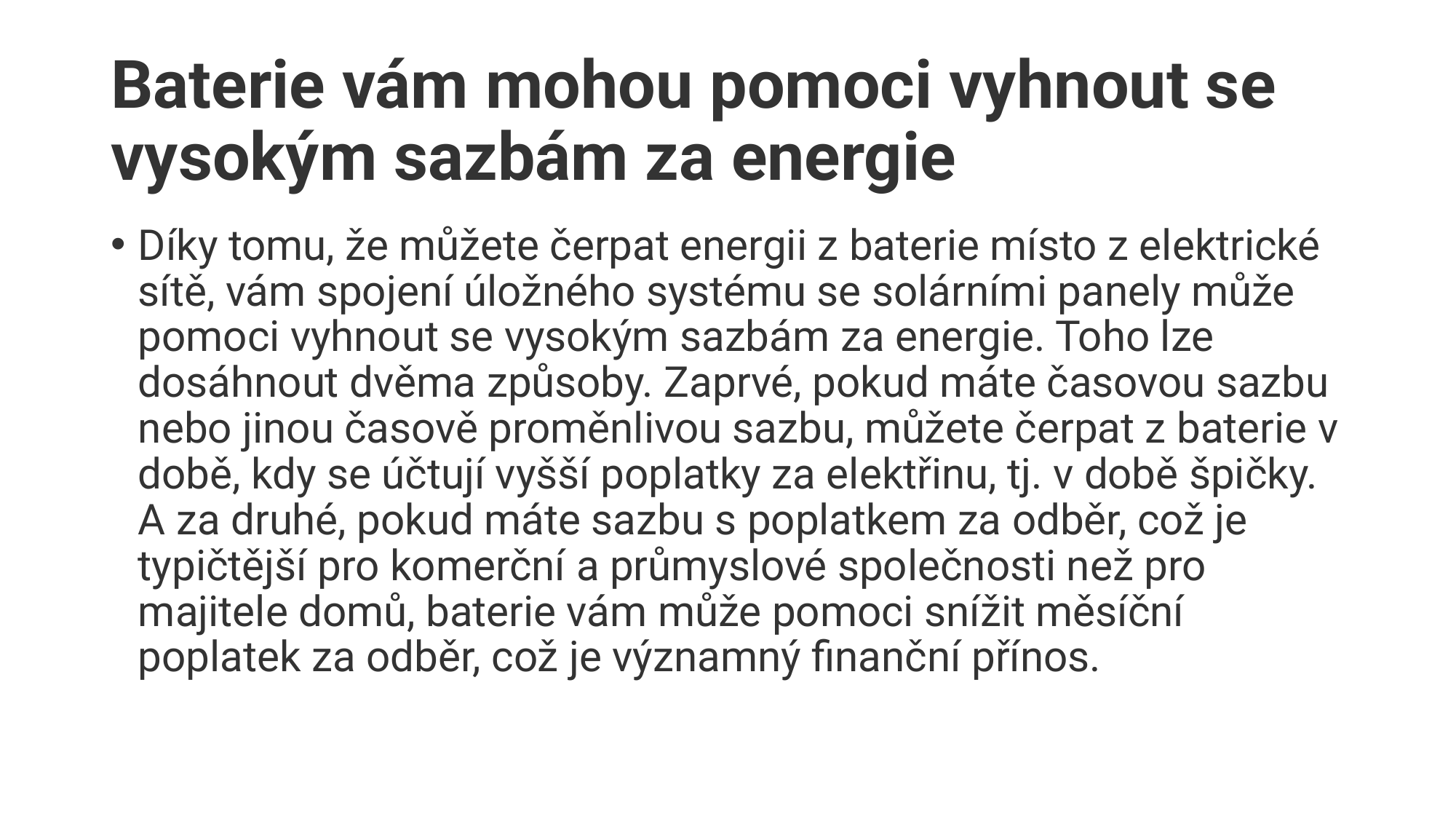

# Baterie vám mohou pomoci vyhnout se vysokým sazbám za energie
Díky tomu, že můžete čerpat energii z baterie místo z elektrické sítě, vám spojení úložného systému se solárními panely může pomoci vyhnout se vysokým sazbám za energie. Toho lze dosáhnout dvěma způsoby. Zaprvé, pokud máte časovou sazbu nebo jinou časově proměnlivou sazbu, můžete čerpat z baterie v době, kdy se účtují vyšší poplatky za elektřinu, tj. v době špičky. A za druhé, pokud máte sazbu s poplatkem za odběr, což je typičtější pro komerční a průmyslové společnosti než pro majitele domů, baterie vám může pomoci snížit měsíční poplatek za odběr, což je významný finanční přínos.